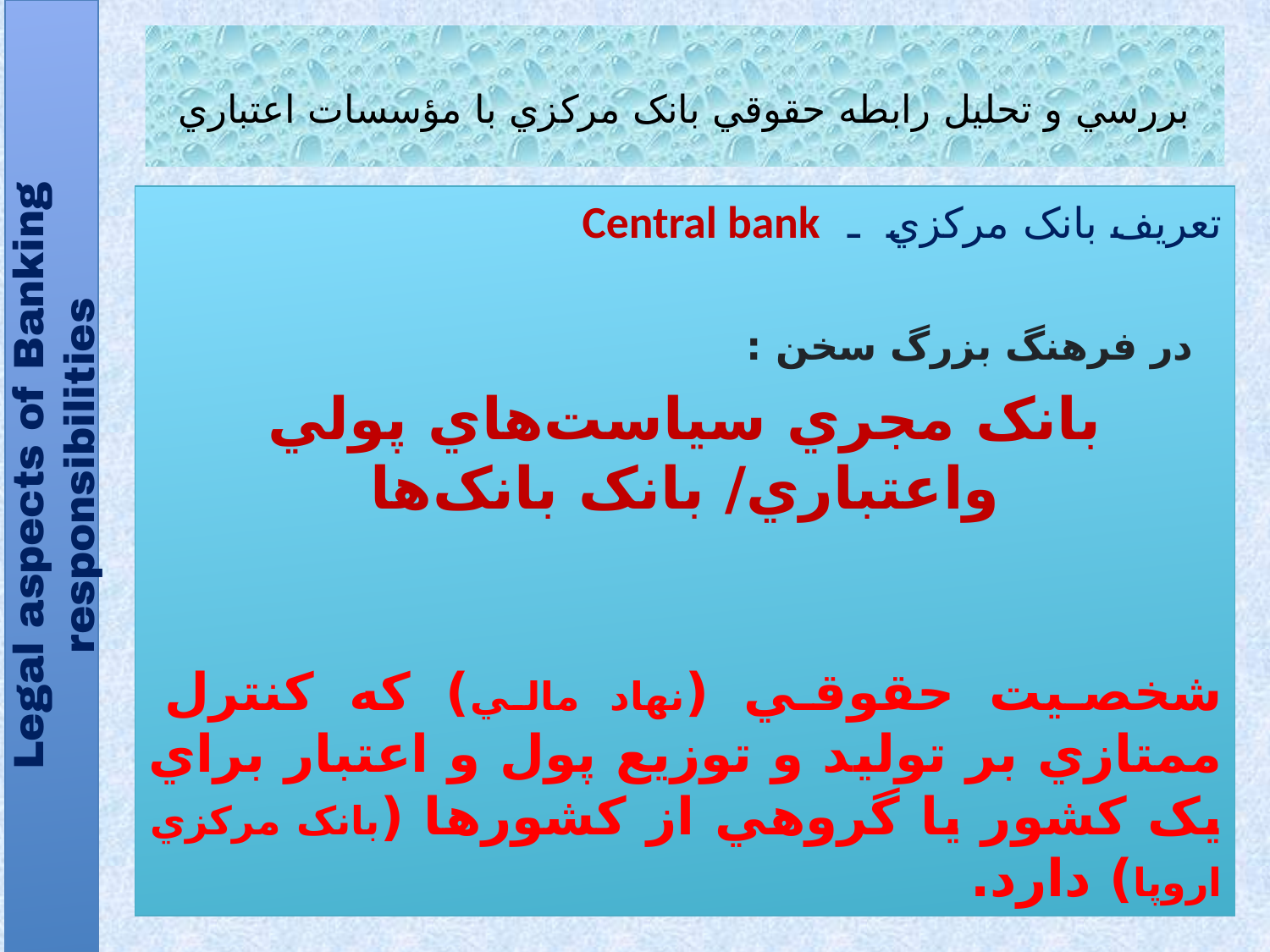

# بررسي و تحليل رابطه حقوقي بانک مرکزي با مؤسسات اعتباري
تعريف بانک‌ مرکزي  ـ  Central bank

  در فرهنگ بزرگ سخن :
بانک مجري سياست‌هاي پولي واعتباري/ بانک بانک‌ها

شخصيت حقوقي (نهاد مالي) که کنترل ممتازي بر توليد و توزيع پول و اعتبار براي يک کشور يا گروهي از کشورها (بانک مرکزي اروپا) دارد.